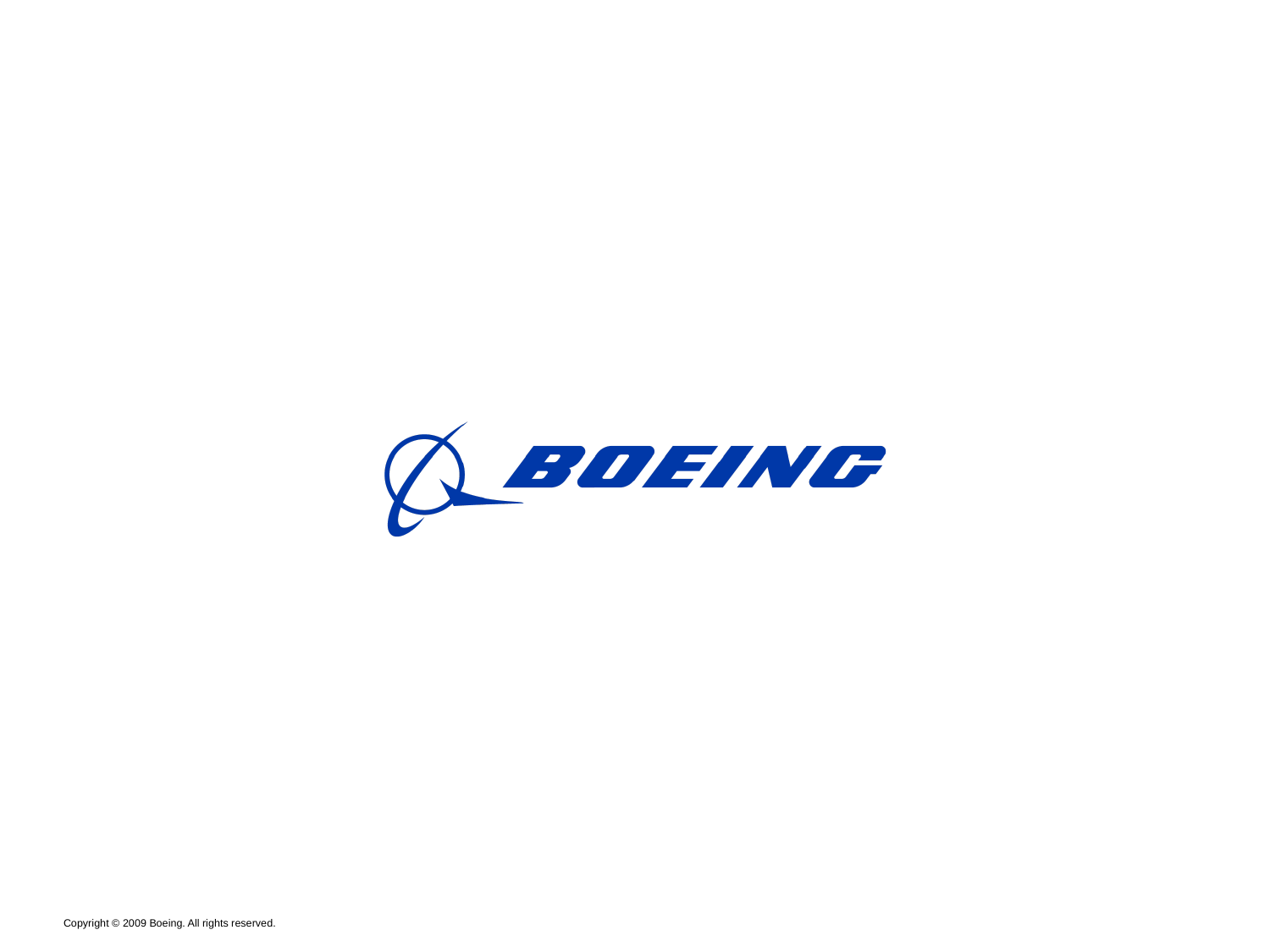

Copyright © 2009 Boeing. All rights reserved.